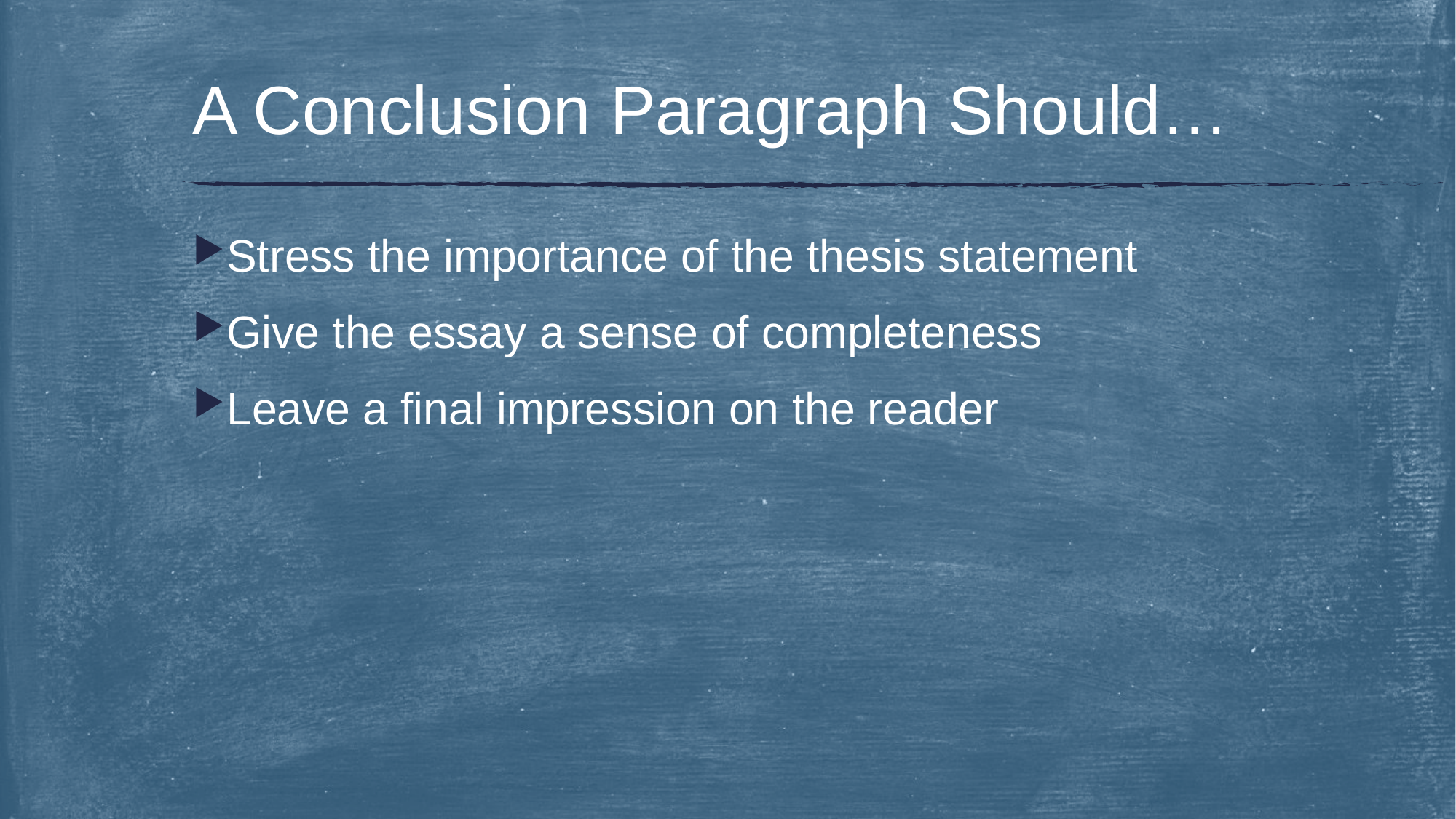

# A Conclusion Paragraph Should…
Stress the importance of the thesis statement
Give the essay a sense of completeness
Leave a final impression on the reader